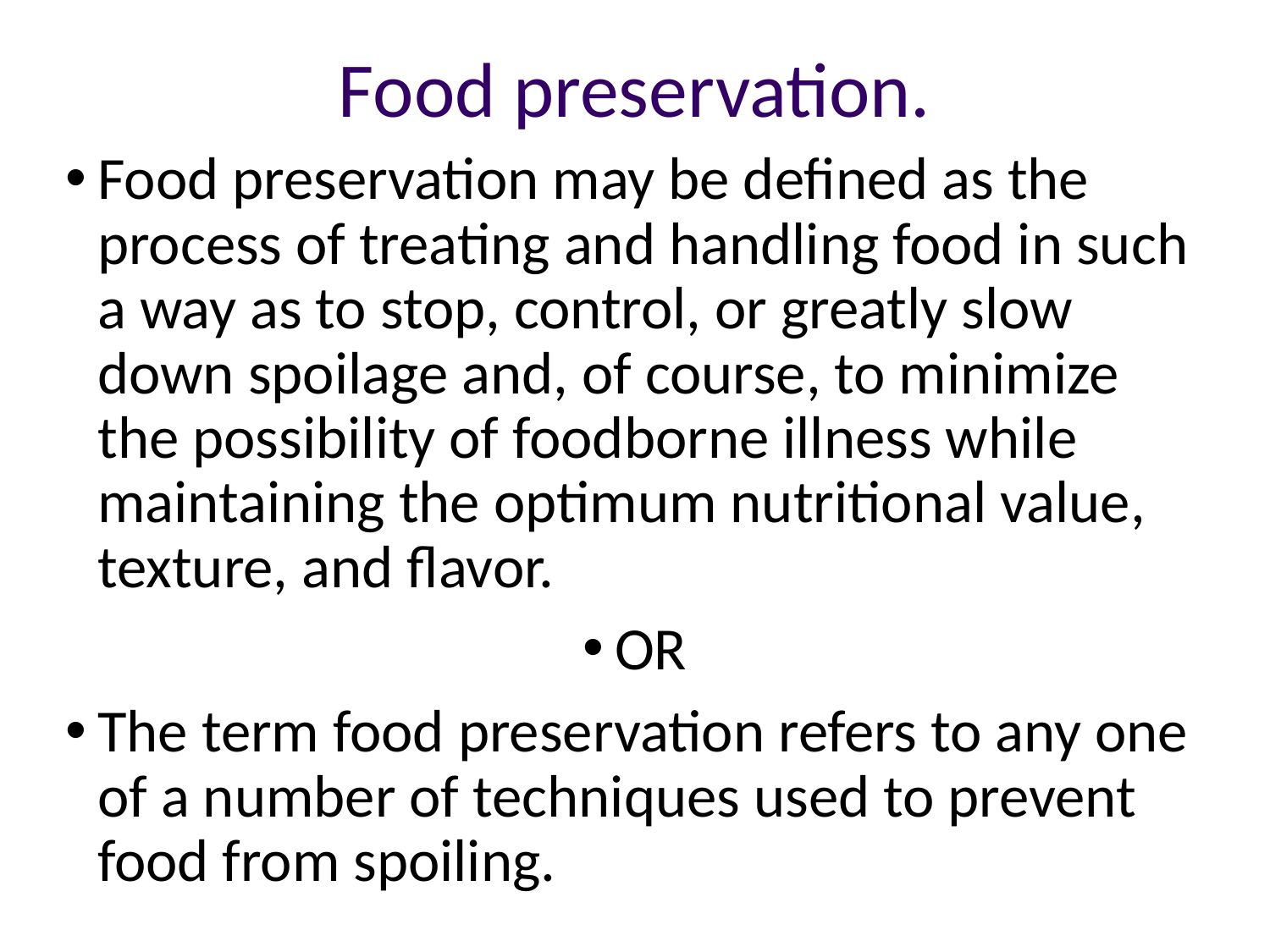

# Food preservation.
Food preservation may be defined as the process of treating and handling food in such a way as to stop, control, or greatly slow down spoilage and, of course, to minimize the possibility of foodborne illness while maintaining the optimum nutritional value, texture, and flavor.
OR
The term food preservation refers to any one of a number of techniques used to prevent food from spoiling.